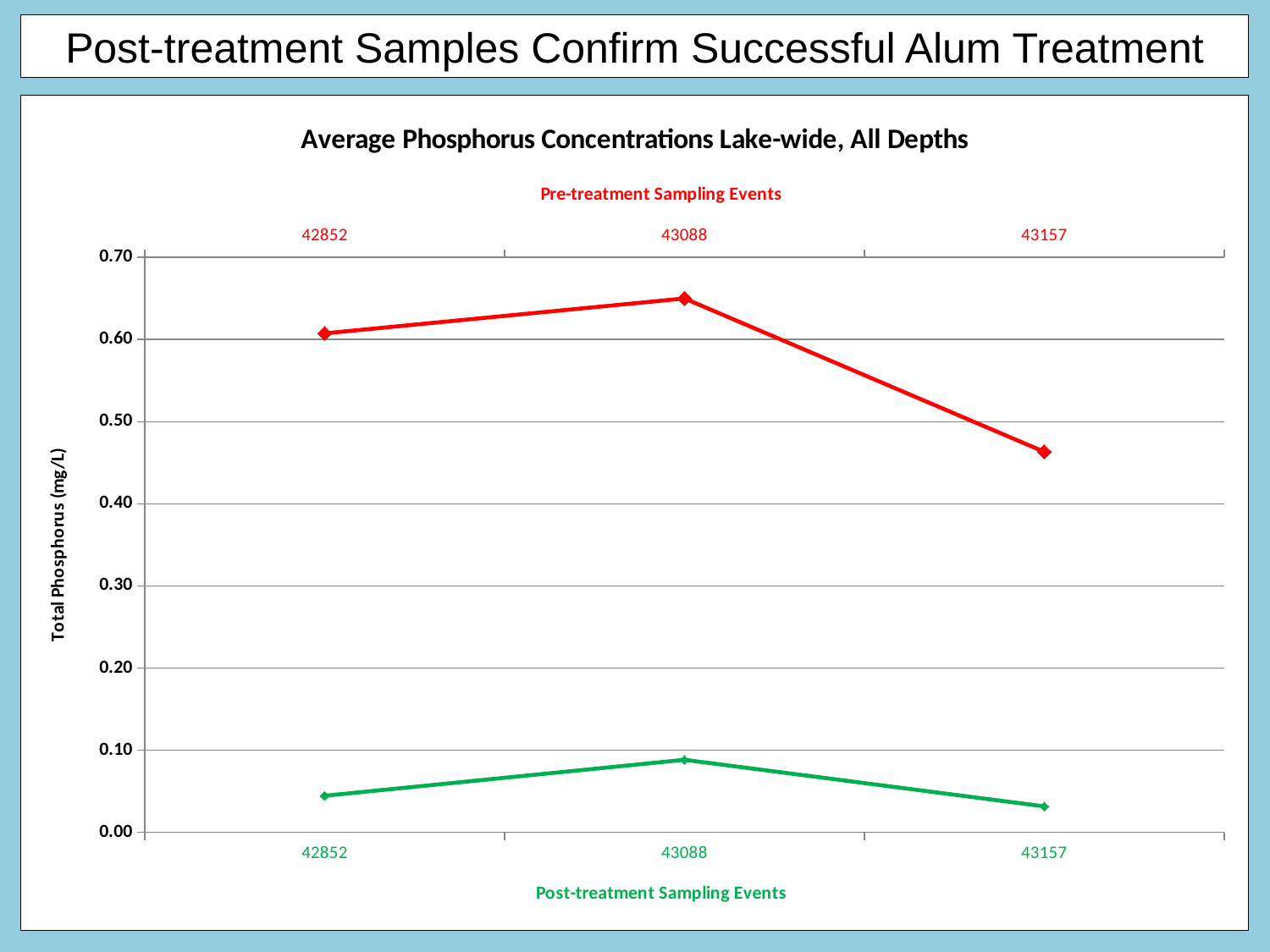

Post-treatment Samples Confirm Successful Alum Treatment

### Chart: Average Phosphorus Concentrations Lake-wide, All Depths

| Category | Posttreatment | Pretreatment |
|---|---|---|
| 42852 | 0.044583333333333336 | 0.6075 |
| 43088 | 0.08833333333333333 | 0.65 |
| 43157 | 0.03166666666666667 | 0.4633333333333332 |